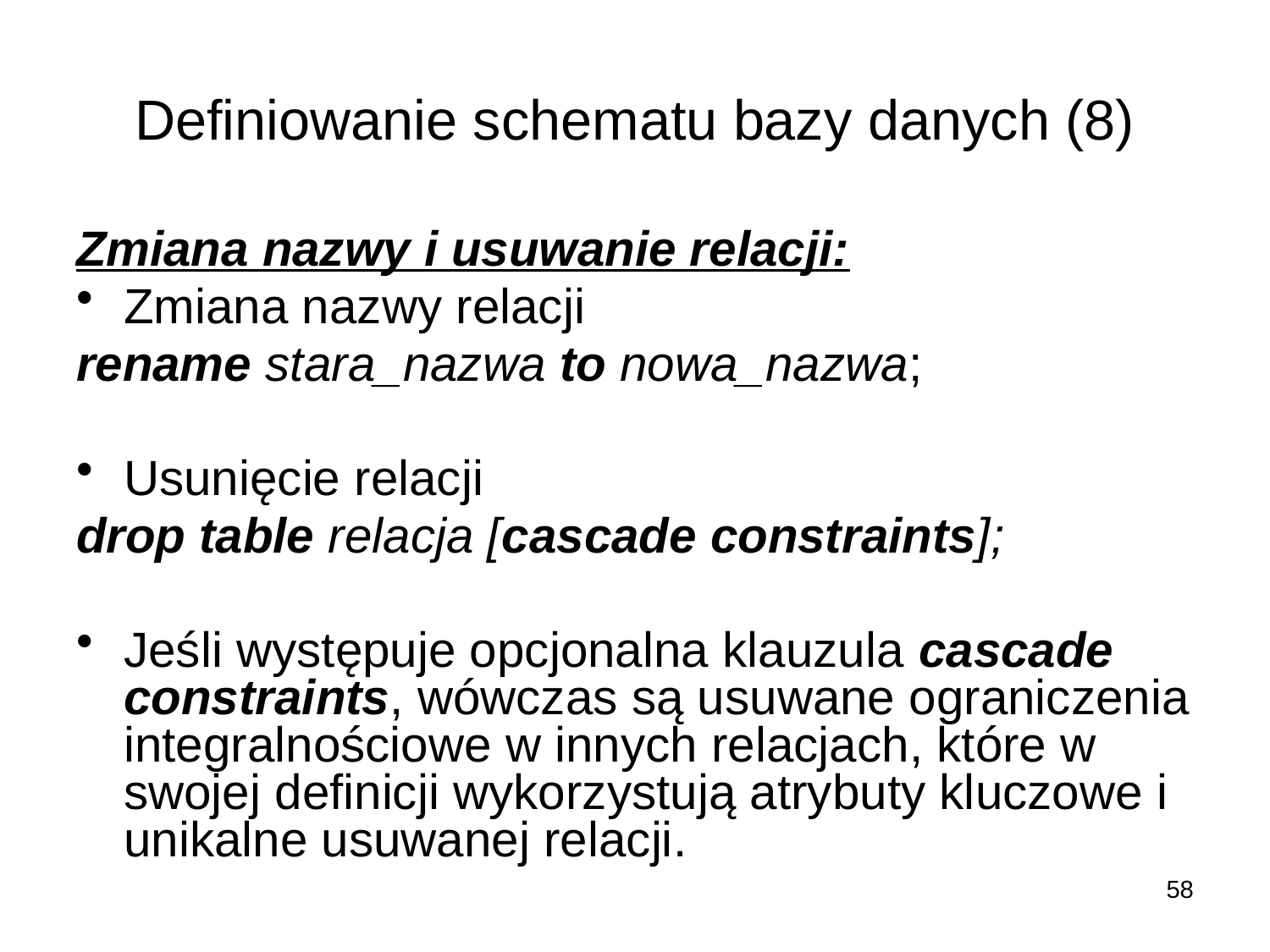

# Definiowanie schematu bazy danych (8)
Zmiana nazwy i usuwanie relacji:
Zmiana nazwy relacji
rename stara_nazwa to nowa_nazwa;

Usunięcie relacji
drop table relacja [cascade constraints];

Jeśli występuje opcjonalna klauzula cascade constraints, wówczas są usuwane ograniczenia integralnościowe w innych relacjach, które w swojej definicji wykorzystują atrybuty kluczowe i unikalne usuwanej relacji.
58